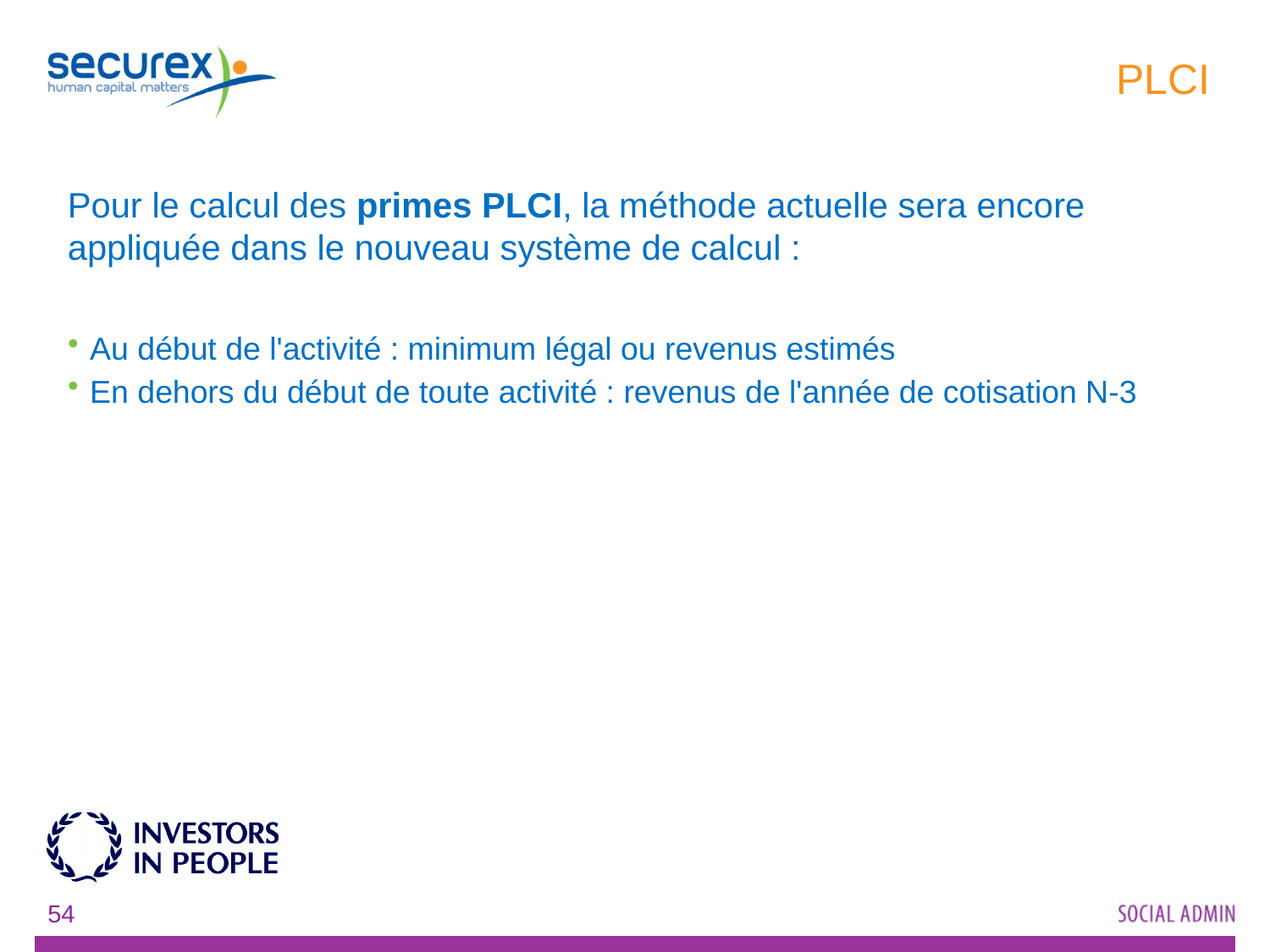

# PLCI
	Pour le calcul des primes PLCI, la méthode actuelle sera encore appliquée dans le nouveau système de calcul :

Au début de l'activité : minimum légal ou revenus estimés
En dehors du début de toute activité : revenus de l'année de cotisation N-3

54